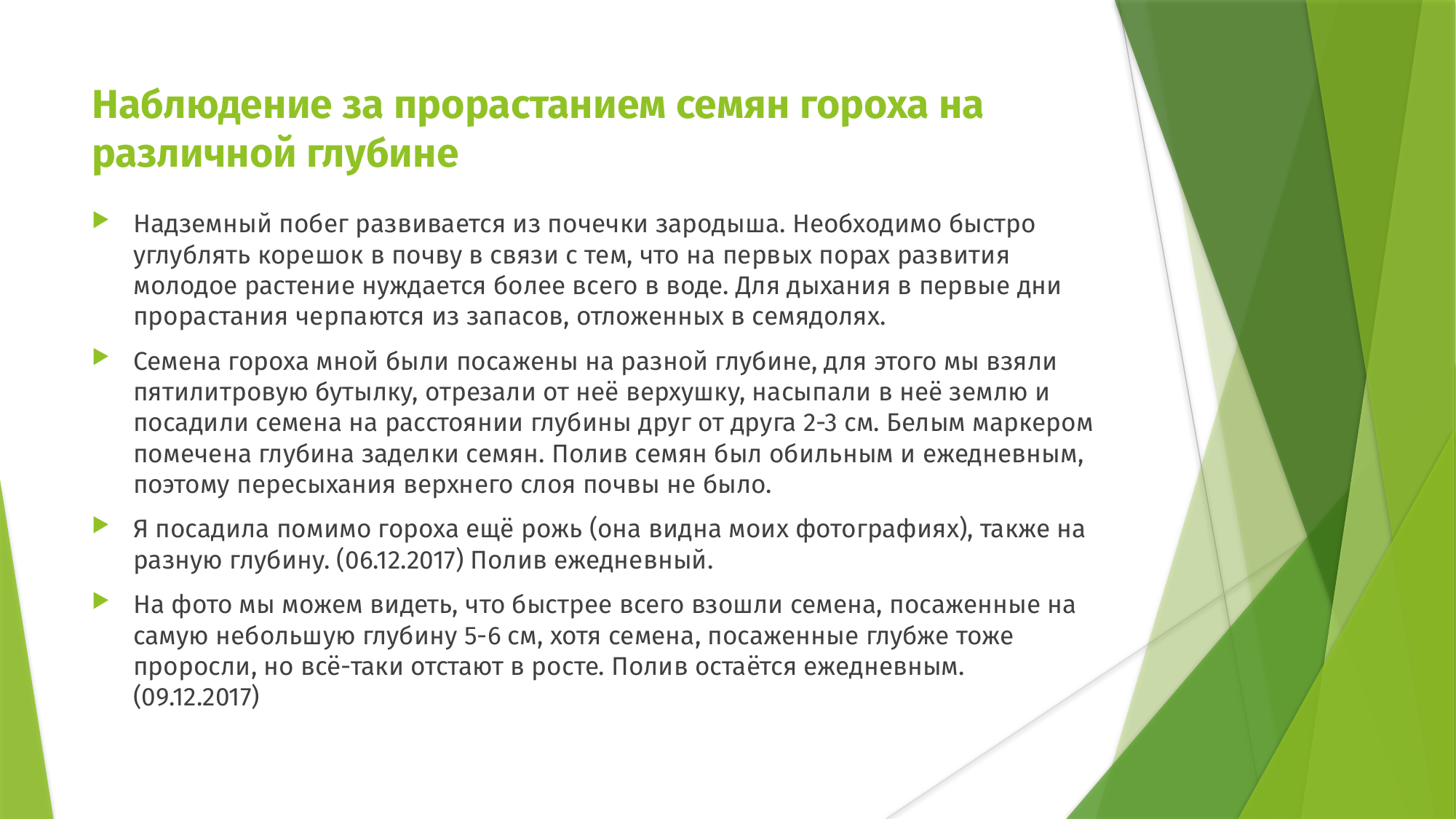

# Наблюдение за прорастанием семян гороха на различной глубине
Надземный побег развивается из почечки зародыша. Необходимо быстро углублять корешок в почву в связи с тем, что на первых порах развития молодое растение нуждается более всего в воде. Для дыхания в первые дни прорастания черпаются из запасов, отложенных в семядолях.
Семена гороха мной были посажены на разной глубине, для этого мы взяли пятилитровую бутылку, отрезали от неё верхушку, насыпали в неё землю и посадили семена на расстоянии глубины друг от друга 2-3 см. Белым маркером помечена глубина заделки семян. Полив семян был обильным и ежедневным, поэтому пересыхания верхнего слоя почвы не было.
Я посадила помимо гороха ещё рожь (она видна моих фотографиях), также на разную глубину. (06.12.2017) Полив ежедневный.
На фото мы можем видеть, что быстрее всего взошли семена, посаженные на самую небольшую глубину 5-6 см, хотя семена, посаженные глубже тоже проросли, но всё-таки отстают в росте. Полив остаётся ежедневным. (09.12.2017)